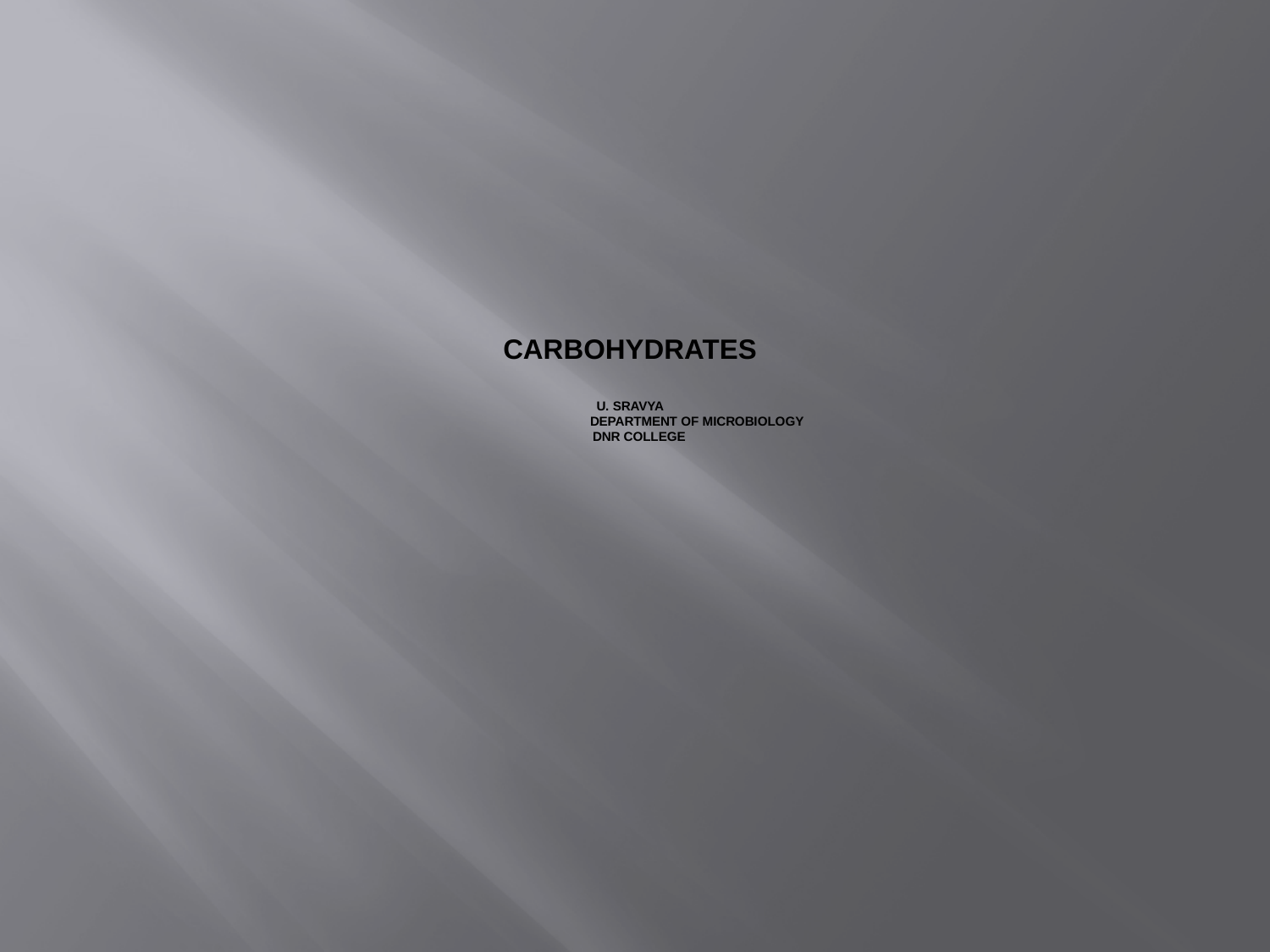

# CARBOHYDRATES U. SRAVYA DEPARTMENT OF MICROBIOLOGY DNR COLLEGE